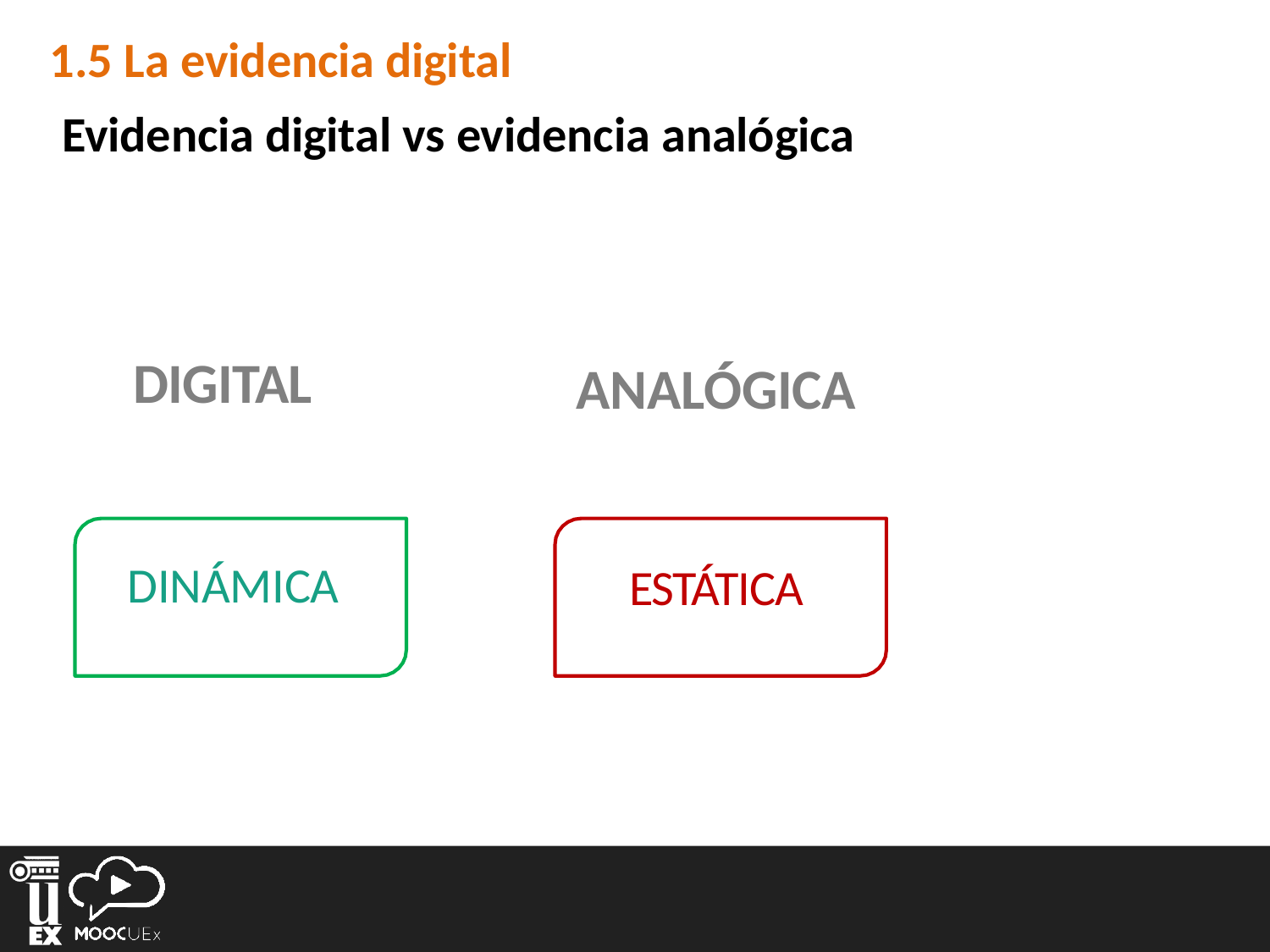

# 1.5 La evidencia digital
Evidencia digital vs evidencia analógica
DIGITAL

DINÁMICA
ANALÓGICA

ESTÁTICA